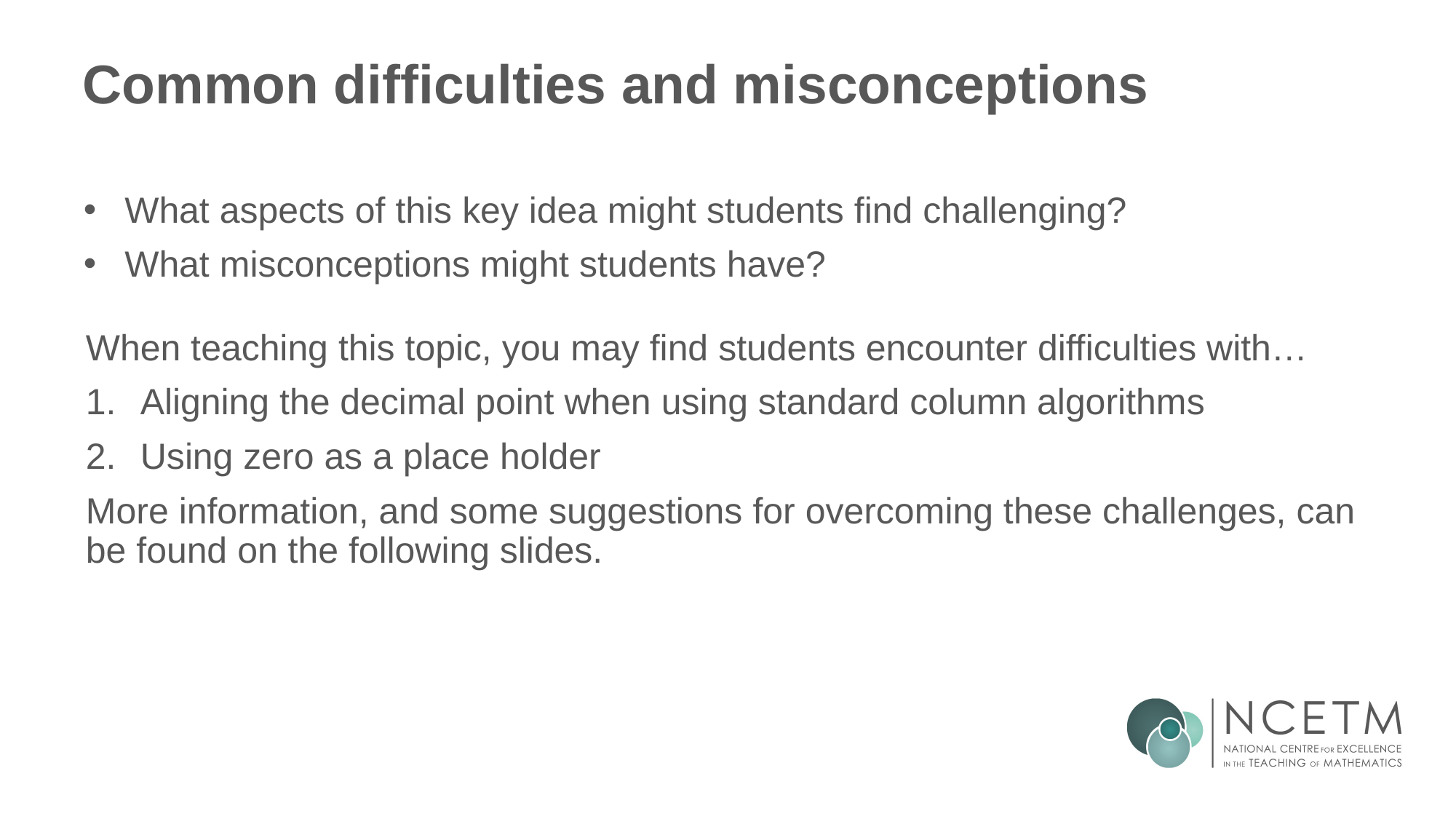

# Common difficulties and misconceptions
What aspects of this key idea might students find challenging?
What misconceptions might students have?

When teaching this topic, you may find students encounter difficulties with…
Aligning the decimal point when using standard column algorithms
Using zero as a place holder
More information, and some suggestions for overcoming these challenges, can be found on the following slides.